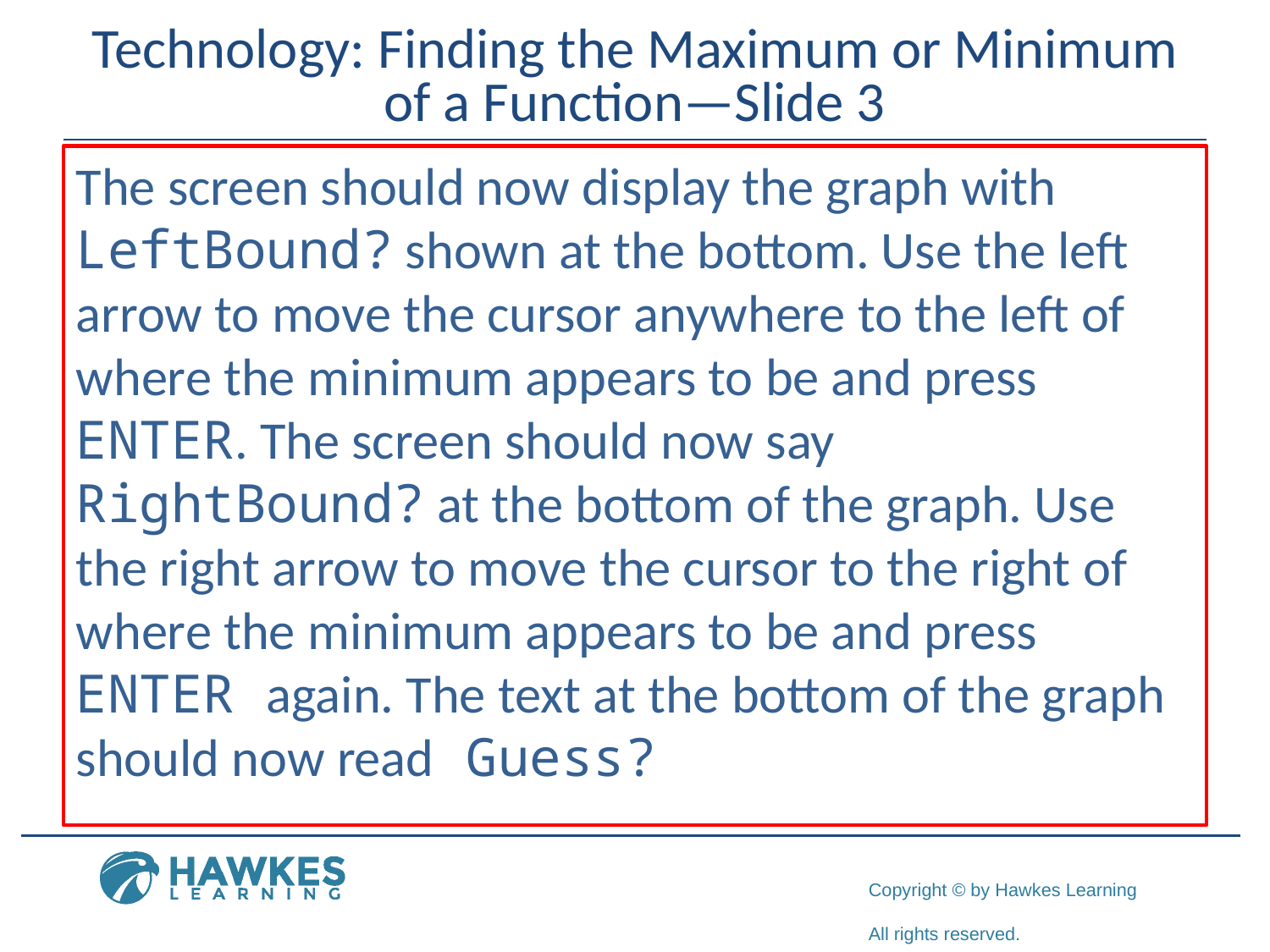

# Technology: Finding the Maximum or Minimum of a Function—Slide 3
The screen should now display the graph with LeftBound? shown at the bottom. Use the left arrow to move the cursor anywhere to the left of where the minimum appears to be and press  enter. The screen should now say RightBound? at the bottom of the graph. Use the right arrow to move the cursor to the right of where the minimum appears to be and press enter again. The text at the bottom of the graph should now read Guess?